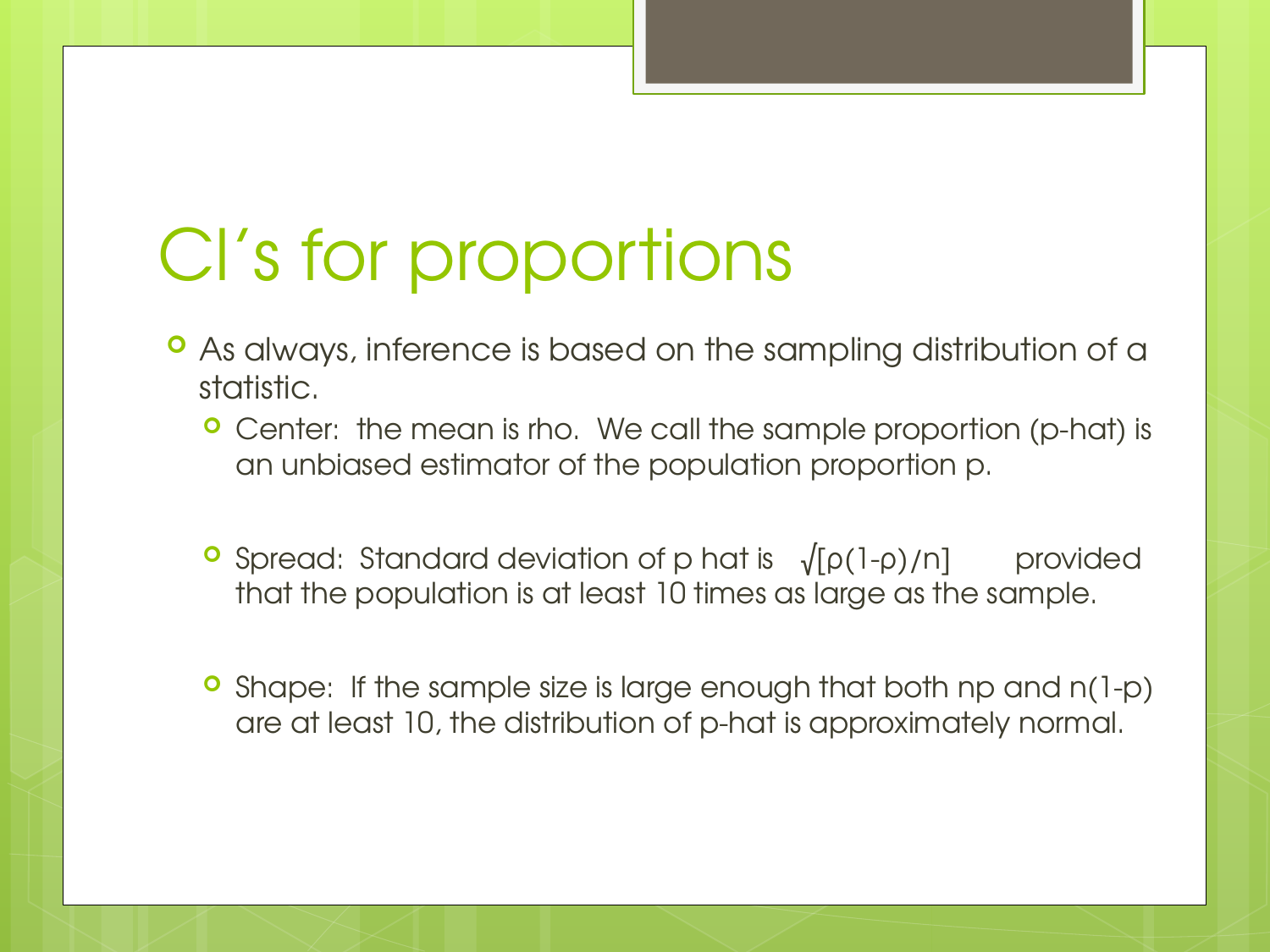

# CI’s for proportions
As always, inference is based on the sampling distribution of a statistic.
Center:  the mean is rho.  We call the sample proportion (p-hat) is an unbiased estimator of the population proportion p.

Spread:  Standard deviation of p hat is   √[ρ(1-ρ)/n]        provided that the population is at least 10 times as large as the sample.

Shape:  If the sample size is large enough that both np and n(1-p) are at least 10, the distribution of p-hat is approximately normal.